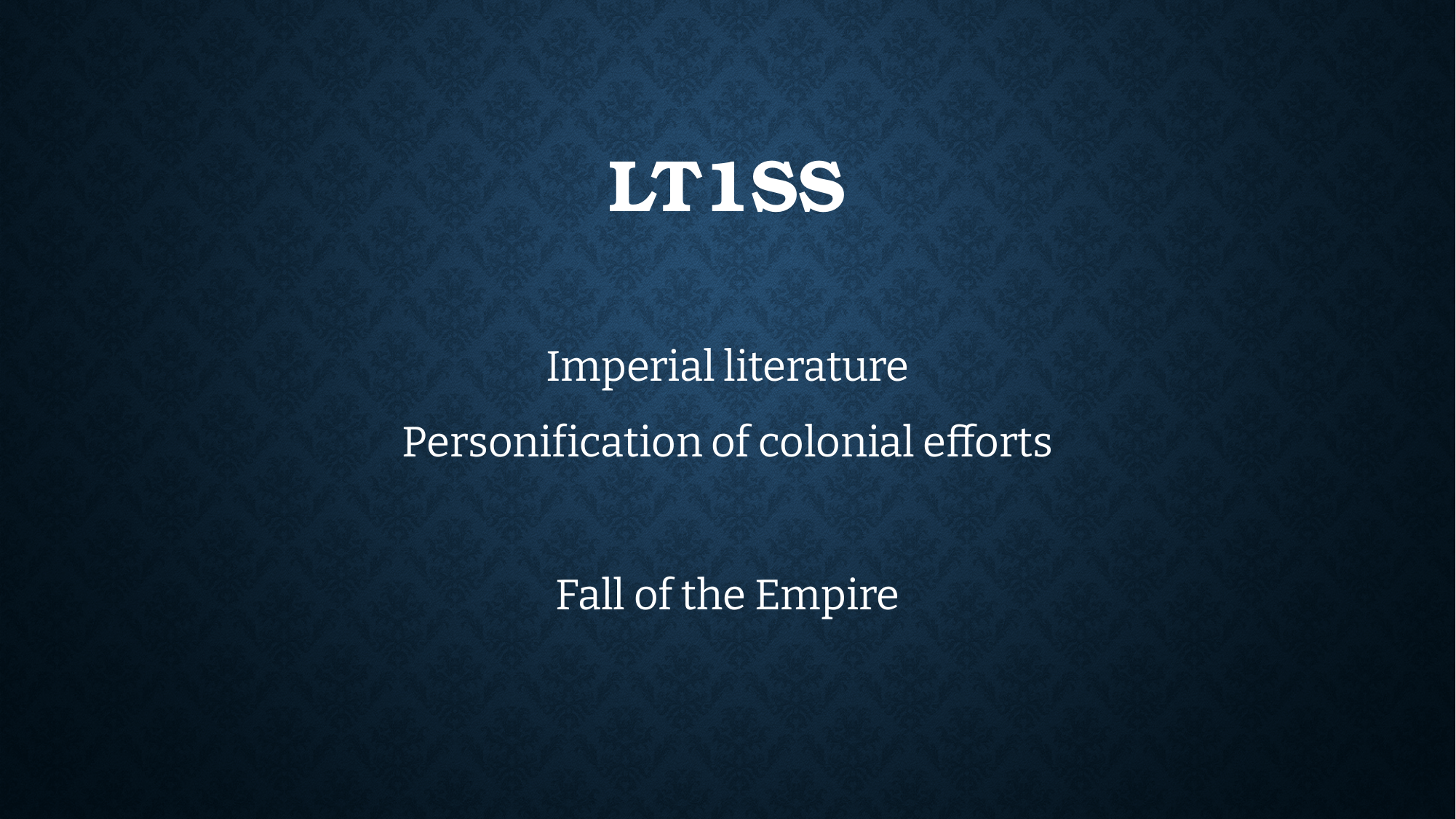

# LT1SS
Imperial literature
Personification of colonial efforts

Fall of the Empire